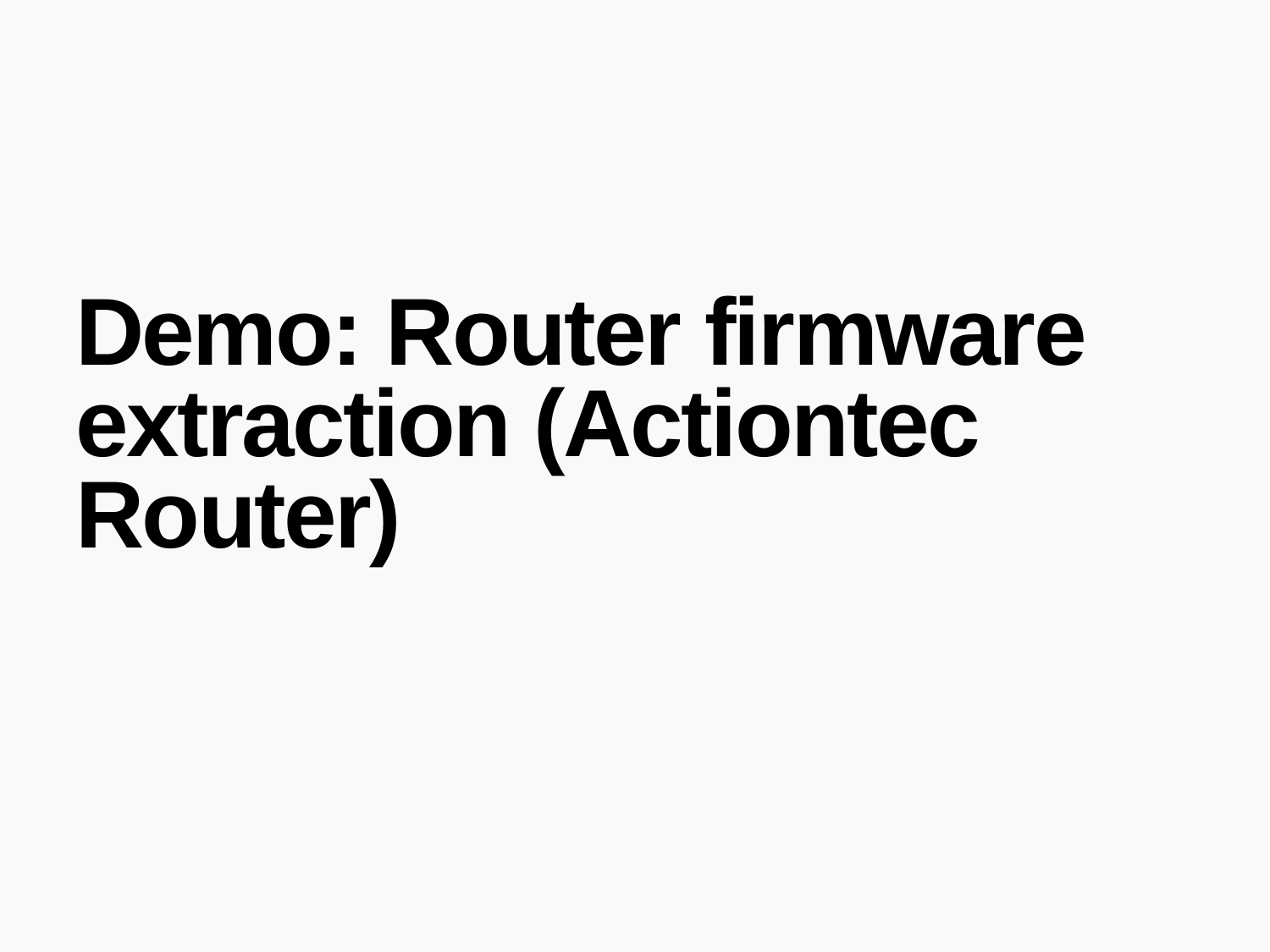

# Demo: Router firmware extraction (Actiontec Router)